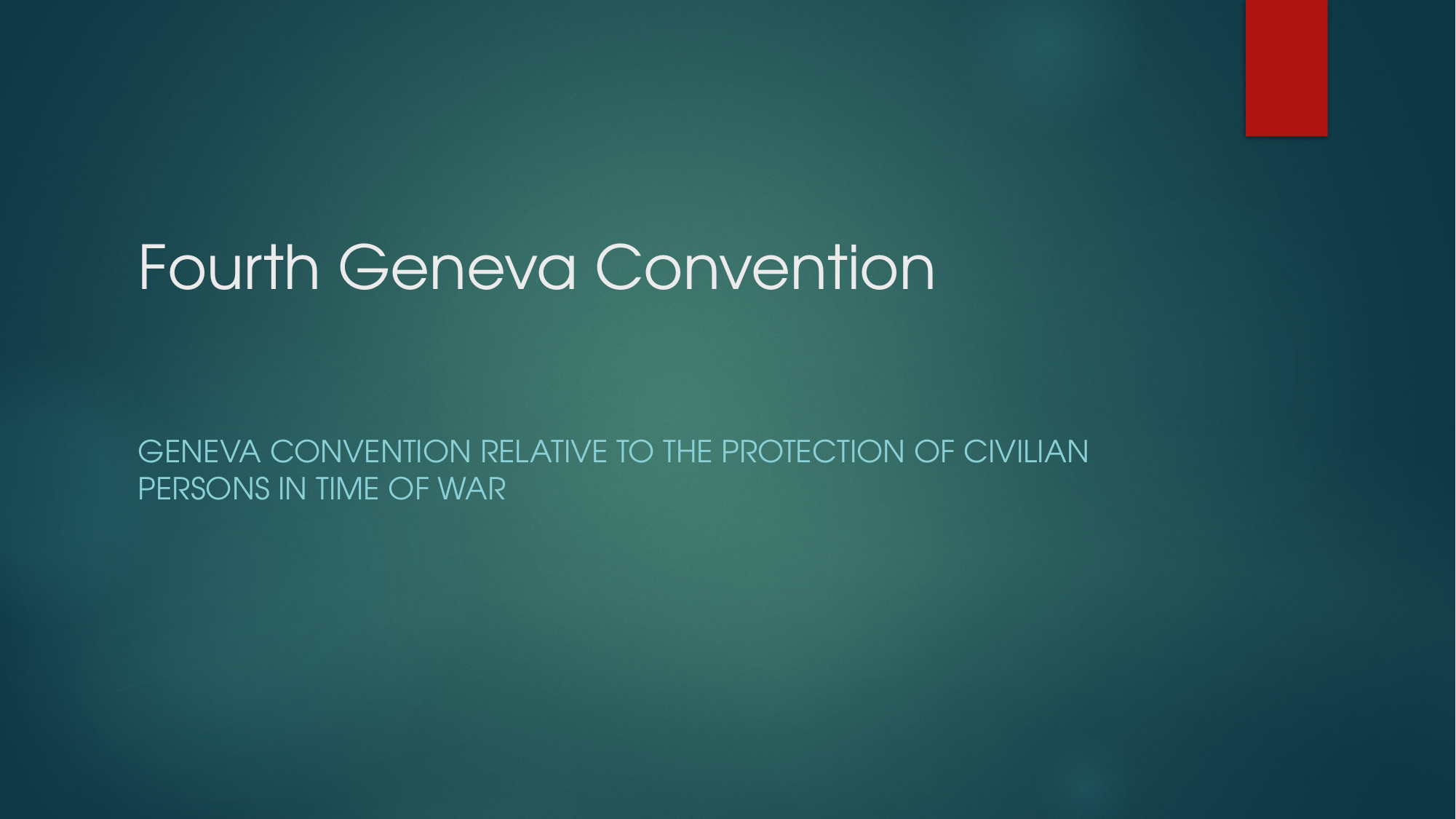

# Fourth Geneva Convention
Geneva Convention relative to the Protection of Civilian Persons in Time of War